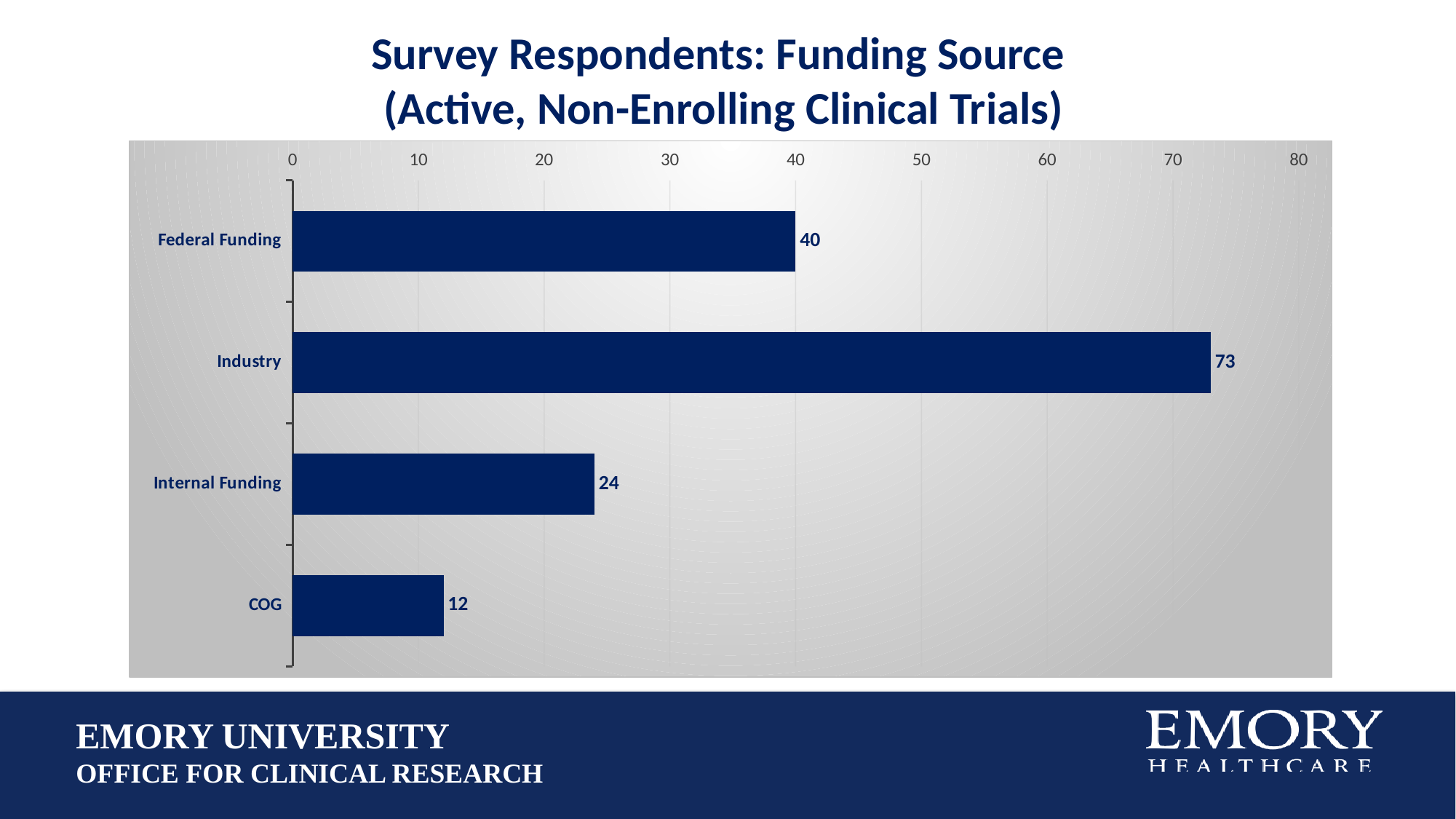

Survey Respondents: Funding Source
(Active, Non-Enrolling Clinical Trials)

### Chart

| Category | Sales |
|---|---|
| Federal Funding | 40.0 |
| Industry | 73.0 |
| Internal Funding | 24.0 |
| COG | 12.0 |
EMORY UNIVERSITY
OFFICE FOR CLINICAL RESEARCH